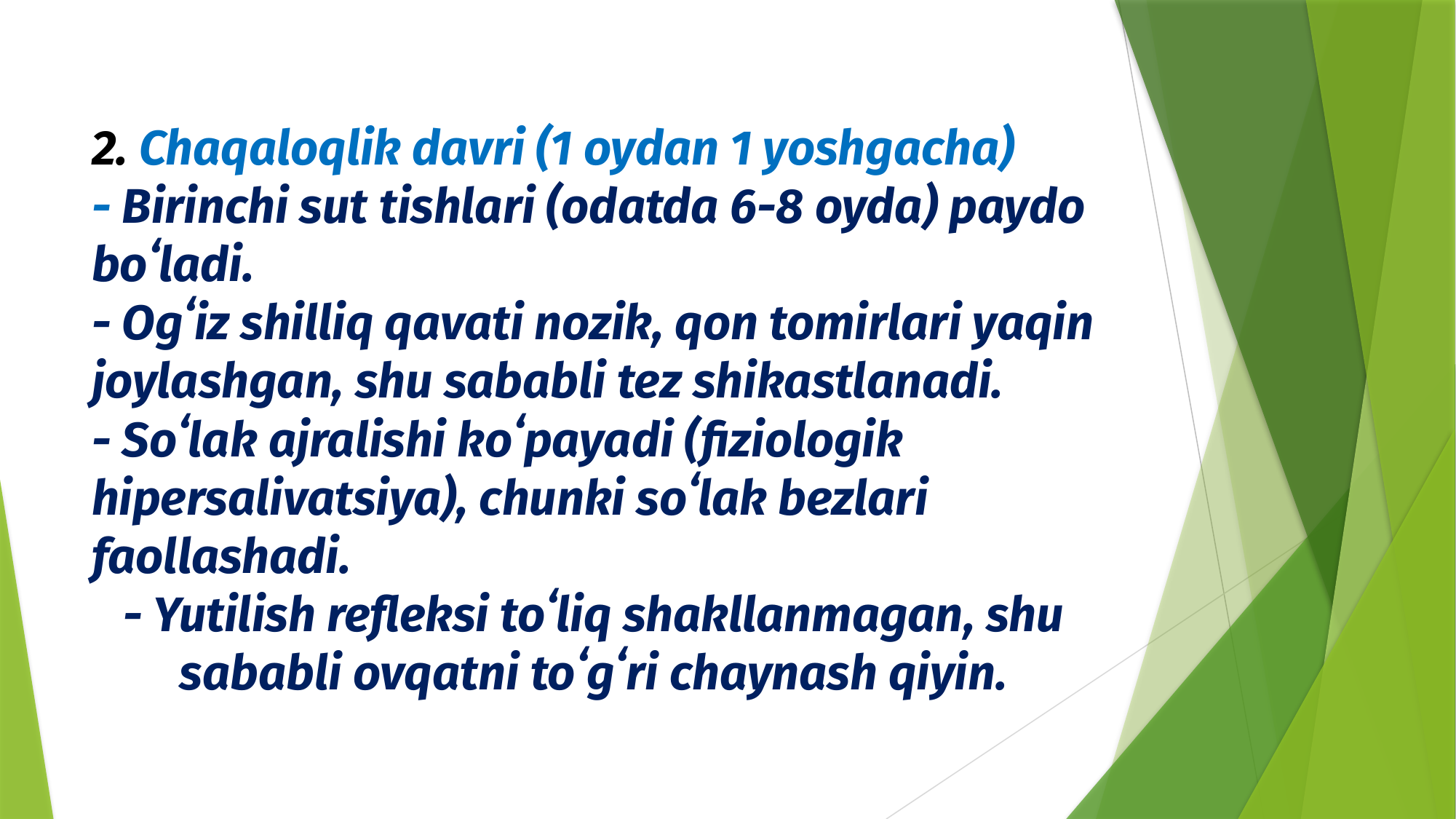

# 2. Chaqaloqlik davri (1 oydan 1 yoshgacha)
- Birinchi sut tishlari (odatda 6-8 oyda) paydo boʻladi.
- Ogʻiz shilliq qavati nozik, qon tomirlari yaqin joylashgan, shu sababli tez shikastlanadi.
- Soʻlak ajralishi koʻpayadi (fiziologik hipersalivatsiya), chunki soʻlak bezlari faollashadi.
- Yutilish refleksi toʻliq shakllanmagan, shu sababli ovqatni toʻgʻri chaynash qiyin.